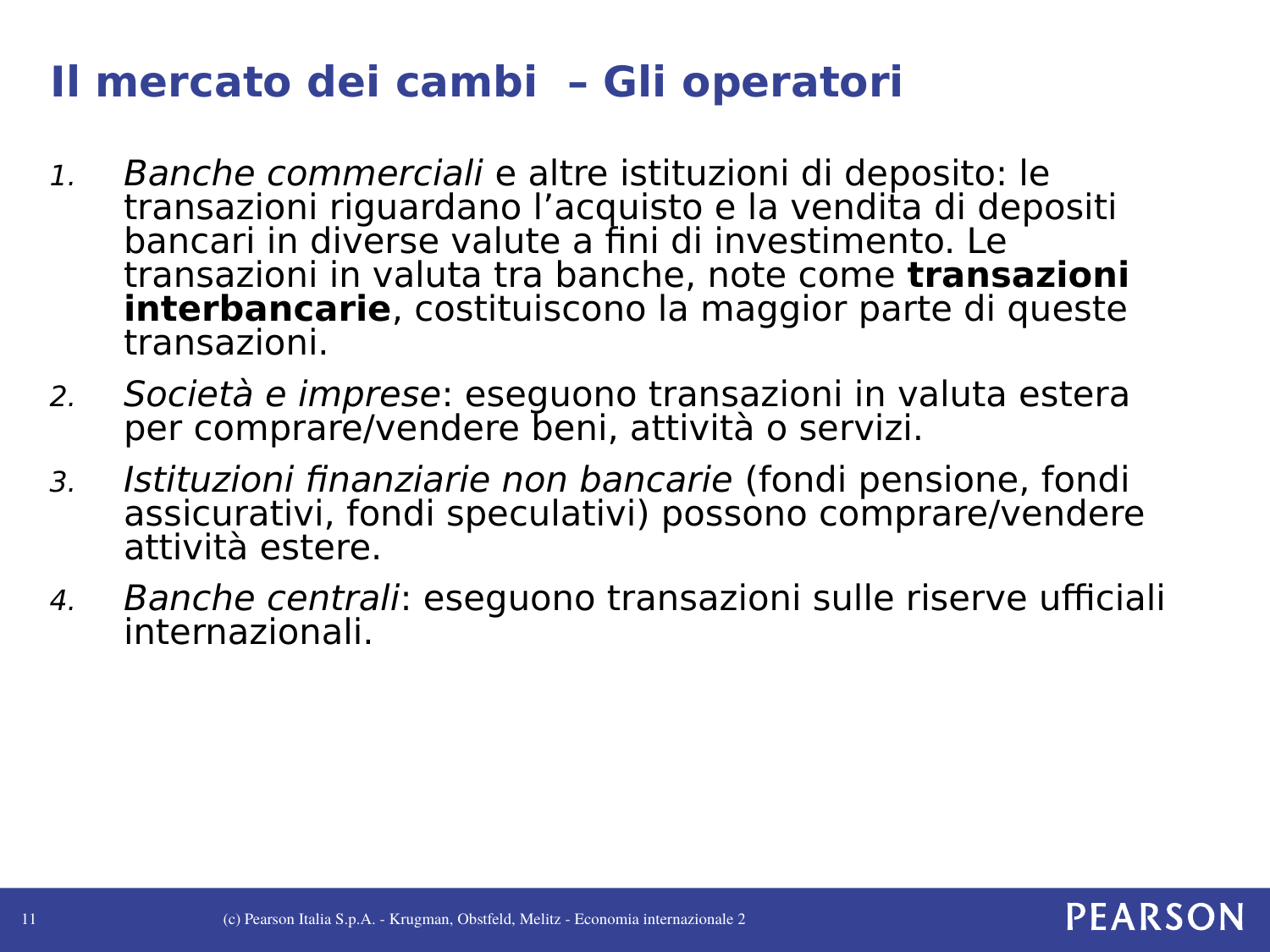

# Il mercato dei cambi  – Gli operatori
Banche commerciali e altre istituzioni di deposito: le transazioni riguardano l’acquisto e la vendita di depositi bancari in diverse valute a fini di investimento. Le transazioni in valuta tra banche, note come transazioni interbancarie, costituiscono la maggior parte di queste transazioni.
Società e imprese: eseguono transazioni in valuta estera per comprare/vendere beni, attività o servizi.
Istituzioni finanziarie non bancarie (fondi pensione, fondi assicurativi, fondi speculativi) possono comprare/vendere attività estere.
Banche centrali: eseguono transazioni sulle riserve ufficiali internazionali.
11
(c) Pearson Italia S.p.A. - Krugman, Obstfeld, Melitz - Economia internazionale 2